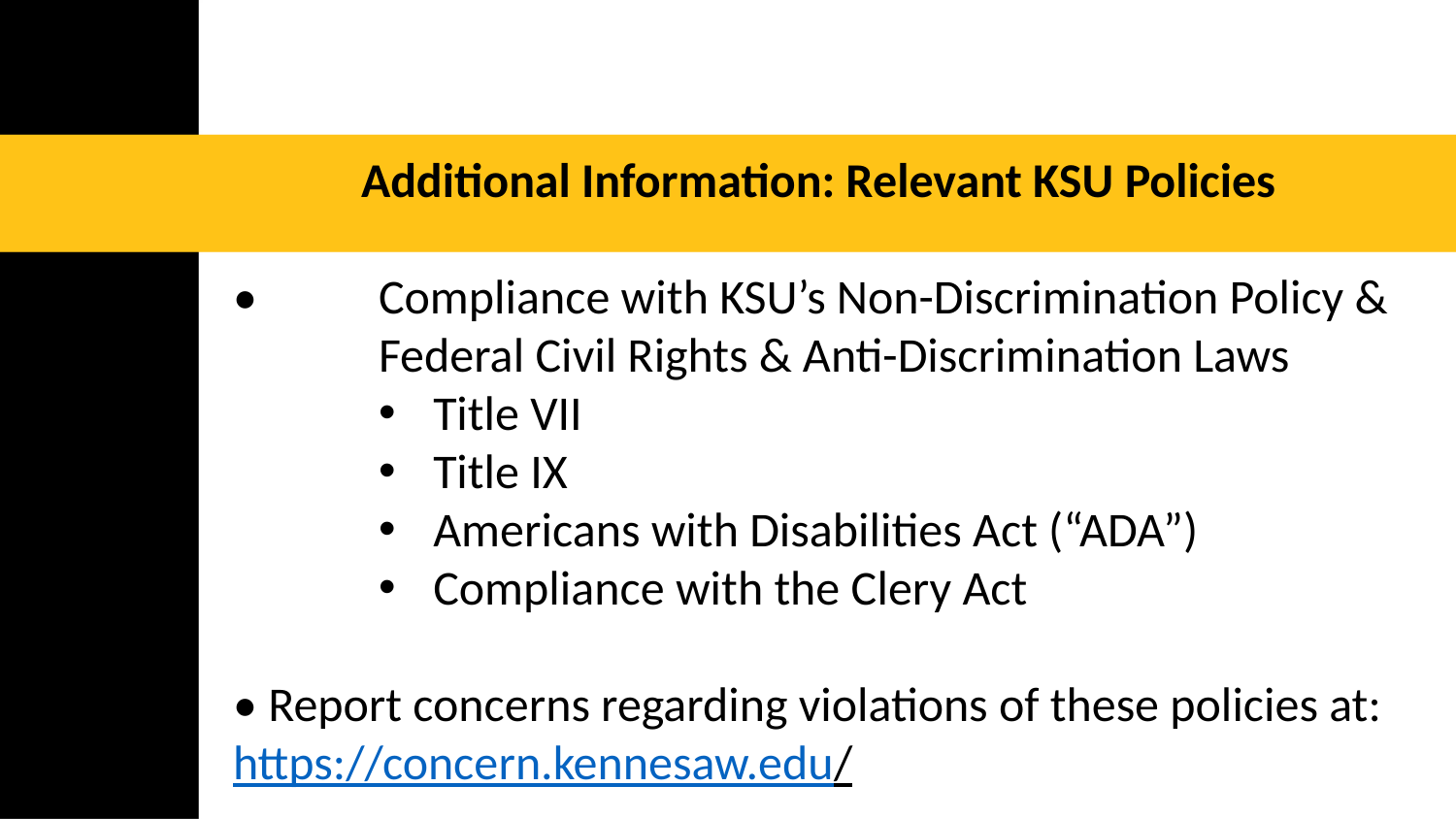

Additional Information: Relevant KSU Policies
• 	Compliance with KSU’s Non-Discrimination Policy & 	Federal Civil Rights & Anti-Discrimination Laws
Title VII
Title IX
Americans with Disabilities Act (“ADA”)
Compliance with the Clery Act

• Report concerns regarding violations of these policies at:
https://concern.kennesaw.edu/